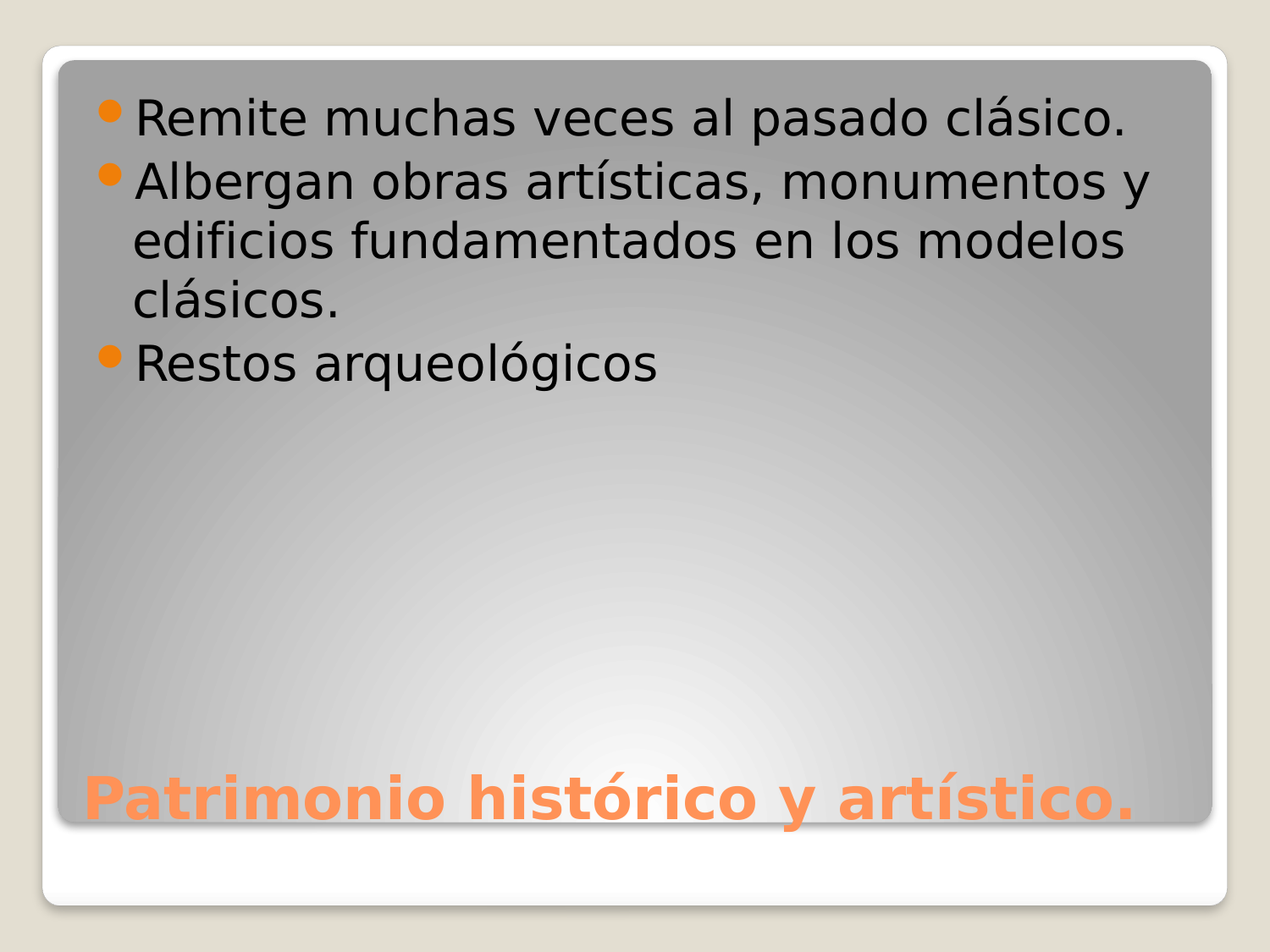

Remite muchas veces al pasado clásico.
Albergan obras artísticas, monumentos y edificios fundamentados en los modelos clásicos.
Restos arqueológicos
# Patrimonio histórico y artístico.